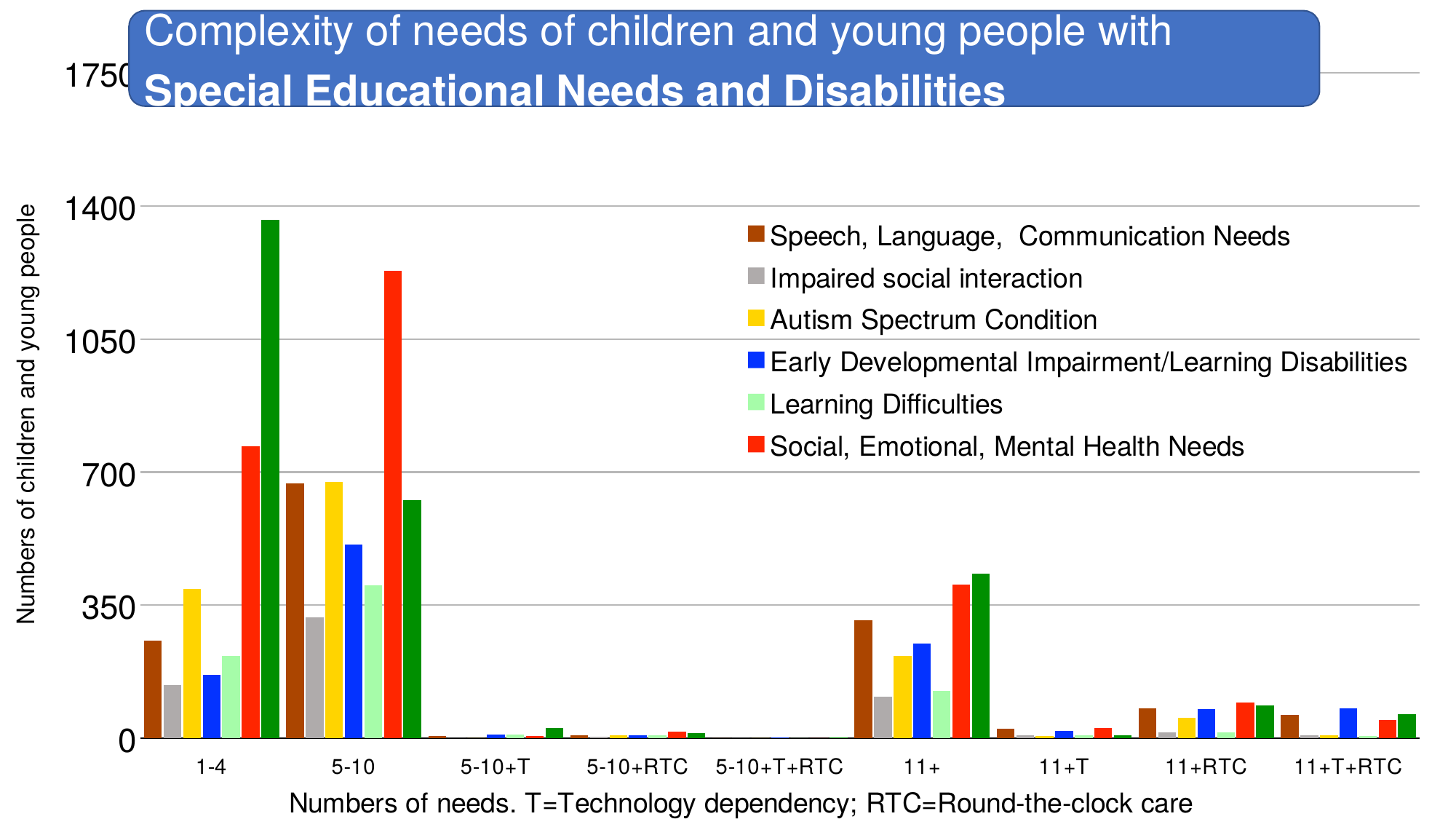

### Chart: Complexity of needs of children and young people with different groups of conditions

| Category | Speech, Language,  Communication Needs | Impaired social interaction | Autism Spectrum Condition | Early Developmental Impairment/Learning Disabilities | Learning Difficulties | Social, Emotional, Mental Health Needs | Physical, Medical |
|---|---|---|---|---|---|---|---|
| 1-4 | 257.0 | 140.0 | 392.0 | 167.0 | 216.0 | 768.0 | 1364.0 |
| 5-10 | 670.0 | 318.0 | 675.0 | 510.0 | 402.0 | 1229.0 | 626.0 |
| 5-10+T | 5.0 | 0.0 | 0.0 | 9.0 | 9.0 | 5.0 | 27.0 |
| 5-10+RTC | 7.0 | 4.0 | 8.0 | 7.0 | 7.0 | 18.0 | 13.0 |
| 5-10+T+RTC | 0.0 | 0.0 | 0.0 | 1.0 | 0.0 | 0.0 | 1.0 |
| 11+ | 311.0 | 110.0 | 217.0 | 248.0 | 125.0 | 405.0 | 432.0 |
| 11+T | 24.0 | 7.0 | 6.0 | 19.0 | 7.0 | 26.0 | 7.0 |
| 11+RTC | 78.0 | 15.0 | 53.0 | 77.0 | 15.0 | 93.0 | 87.0 |
| 11+T+RTC | 61.0 | 7.0 | 7.0 | 78.0 | 5.0 | 48.0 | 64.0 |